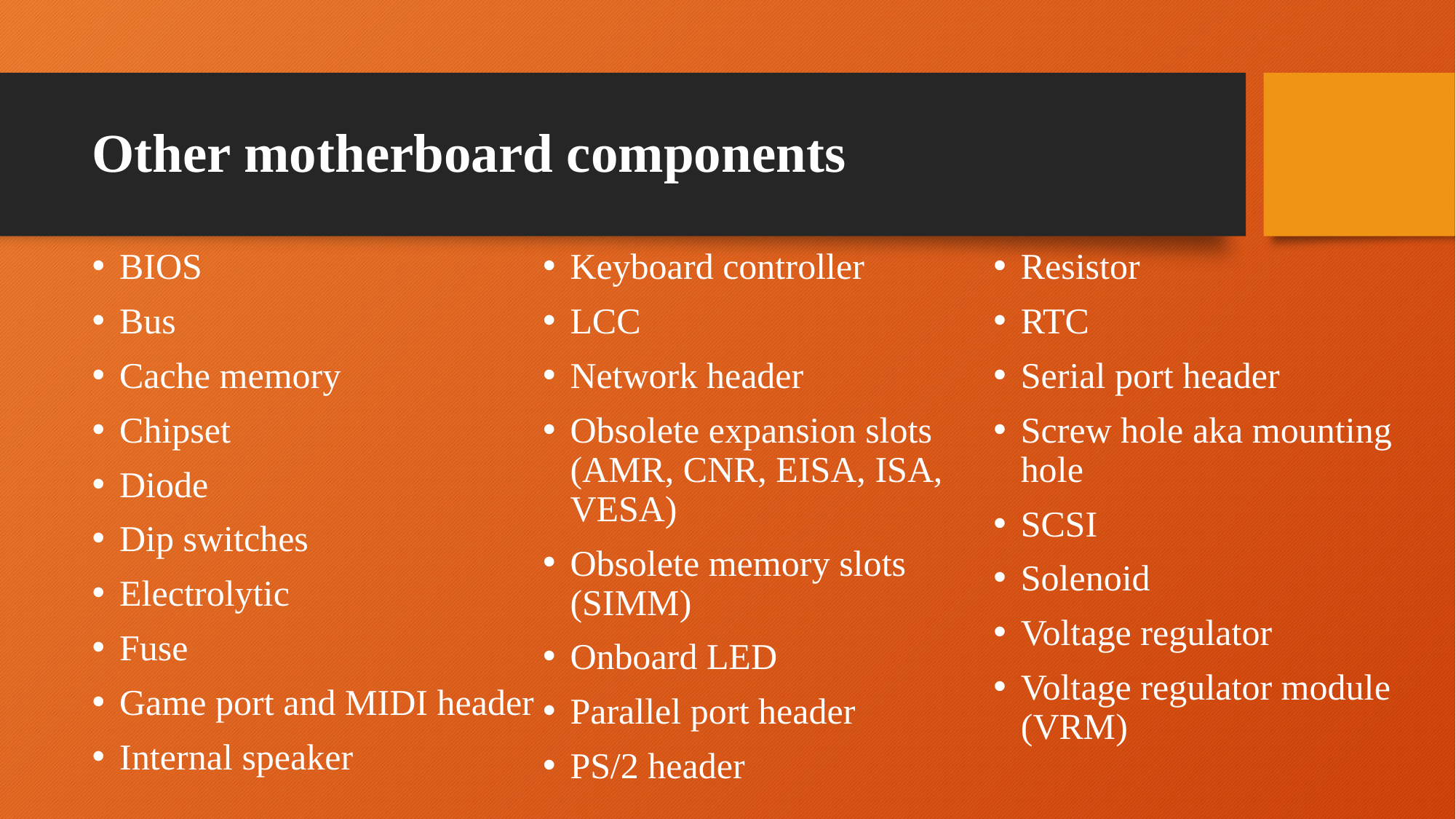

# Other motherboard components
BIOS
Bus
Cache memory
Chipset
Diode
Dip switches
Electrolytic
Fuse
Game port and MIDI header
Internal speaker
Keyboard controller
LCC
Network header
Obsolete expansion slots (AMR, CNR, EISA, ISA, VESA)
Obsolete memory slots (SIMM)
Onboard LED
Parallel port header
PS/2 header
Resistor
RTC
Serial port header
Screw hole aka mounting hole
SCSI
Solenoid
Voltage regulator
Voltage regulator module (VRM)